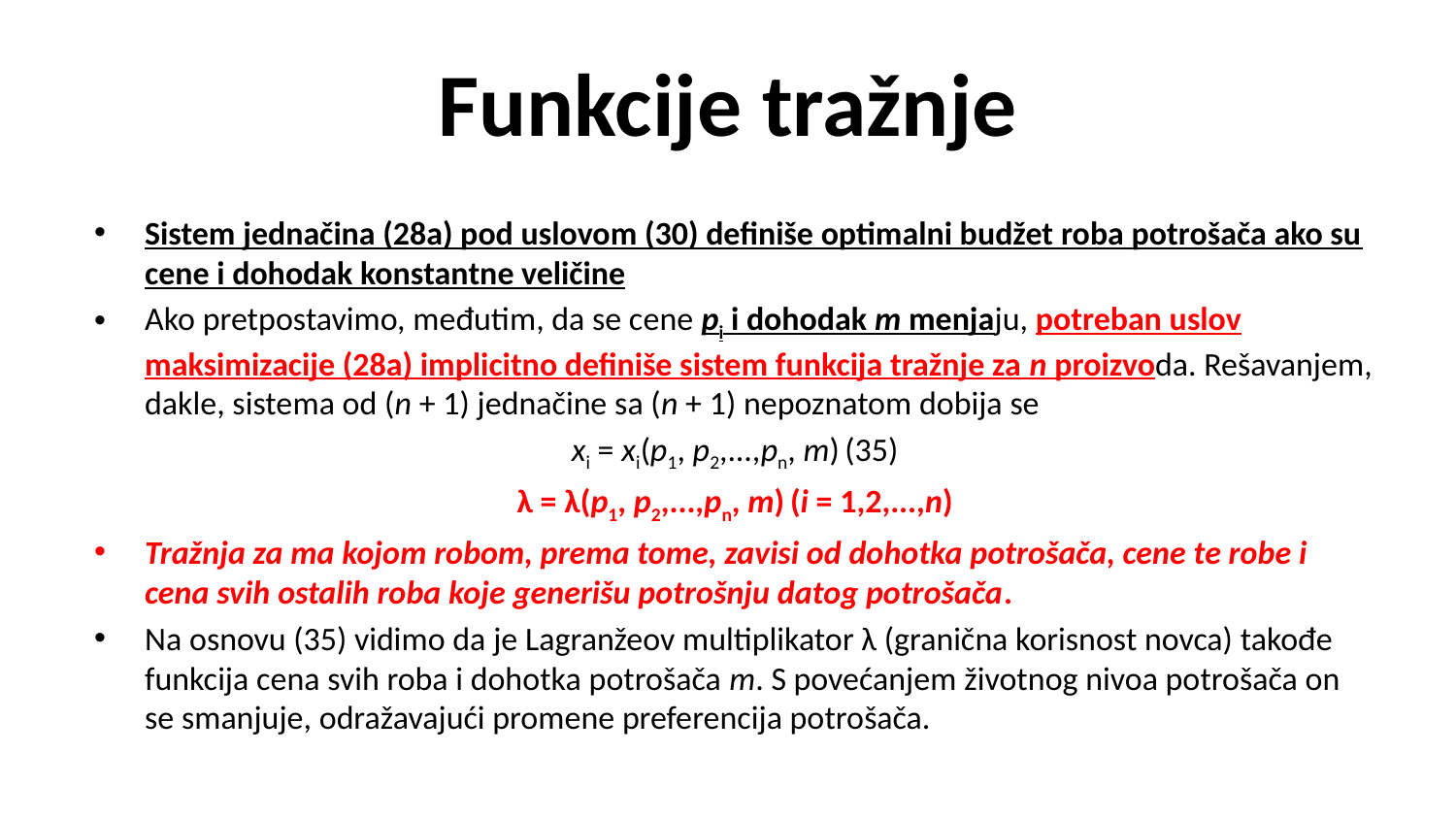

# Funkcije tražnje
Sistem jednačina (28a) pod uslovom (30) definiše optimalni budžet roba potrošača ako su cene i dohodak konstantne veličine
Ako pretpostavimo, međutim, da se cene pi i dohodak m menjaju, potreban uslov maksimizacije (28a) implicitno definiše sistem funkcija tražnje za n proizvoda. Rešavanjem, dakle, sistema od (n + 1) jednačine sa (n + 1) nepoznatom dobija se
xi = xi(p1, p2,...,pn, m)		(35)
λ = λ(p1, p2,...,pn, m)	(i = 1,2,...,n)
Tražnja za ma kojom robom, prema tome, zavisi od dohotka potrošača, cene te robe i cena svih ostalih roba koje generišu potrošnju datog potrošača.
Na osnovu (35) vidimo da je Lagranžeov multiplikator λ (granična korisnost novca) takođe funkcija cena svih roba i dohotka potrošača m. S povećanjem životnog nivoa potrošača on se smanjuje, odražavajući promene preferencija potrošača.